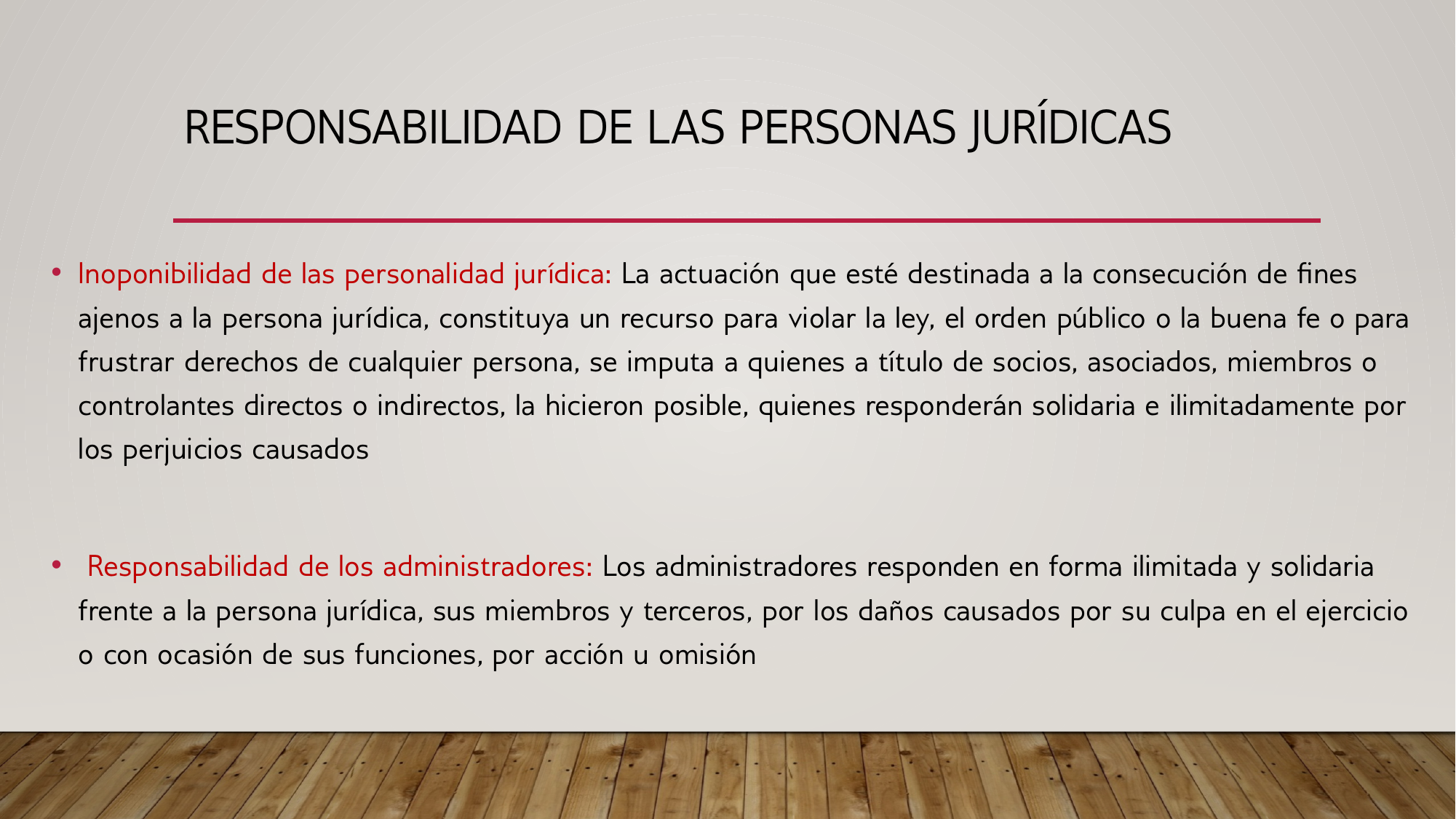

# Responsabilidad de las personas jurídicas
Inoponibilidad de las personalidad jurídica: La actuación que esté destinada a la consecución de fines ajenos a la persona jurídica, constituya un recurso para violar la ley, el orden público o la buena fe o para frustrar derechos de cualquier persona, se imputa a quienes a título de socios, asociados, miembros o controlantes directos o indirectos, la hicieron posible, quienes responderán solidaria e ilimitadamente por los perjuicios causados

 Responsabilidad de los administradores: Los administradores responden en forma ilimitada y solidaria frente a la persona jurídica, sus miembros y terceros, por los daños causados por su culpa en el ejercicio o con ocasión de sus funciones, por acción u omisión